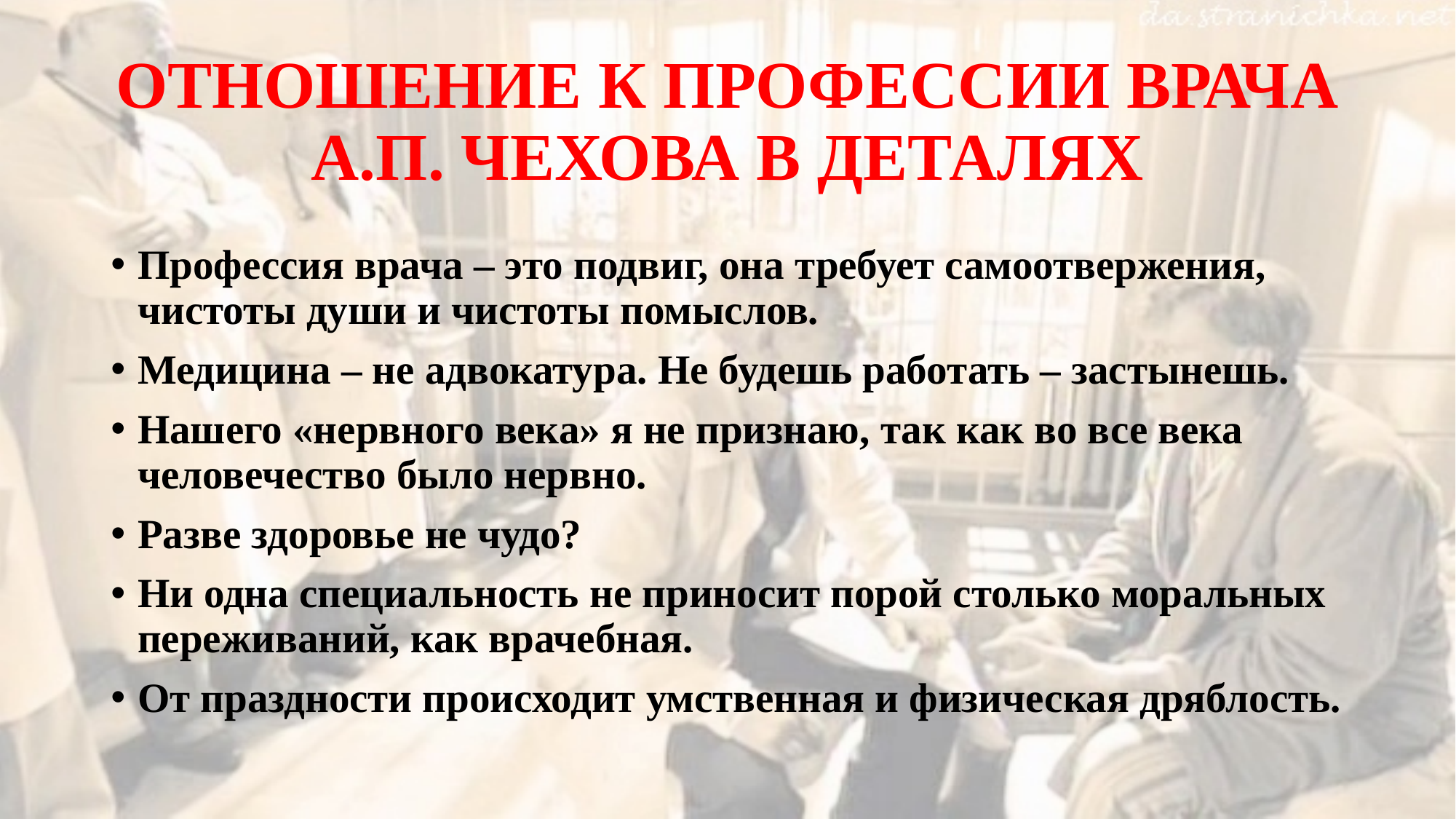

# ОТНОШЕНИЕ К ПРОФЕССИИ ВРАЧА А.П. ЧЕХОВА В ДЕТАЛЯХ
Профессия врача – это подвиг, она требует самоотвержения, чистоты души и чистоты помыслов.
Медицина – не адвокатура. Не будешь работать – застынешь.
Нашего «нервного века» я не признаю, так как во все века человечество было нервно.
Разве здоровье не чудо?
Ни одна специальность не приносит порой столько моральных переживаний, как врачебная.
От праздности происходит умственная и физическая дряблость.